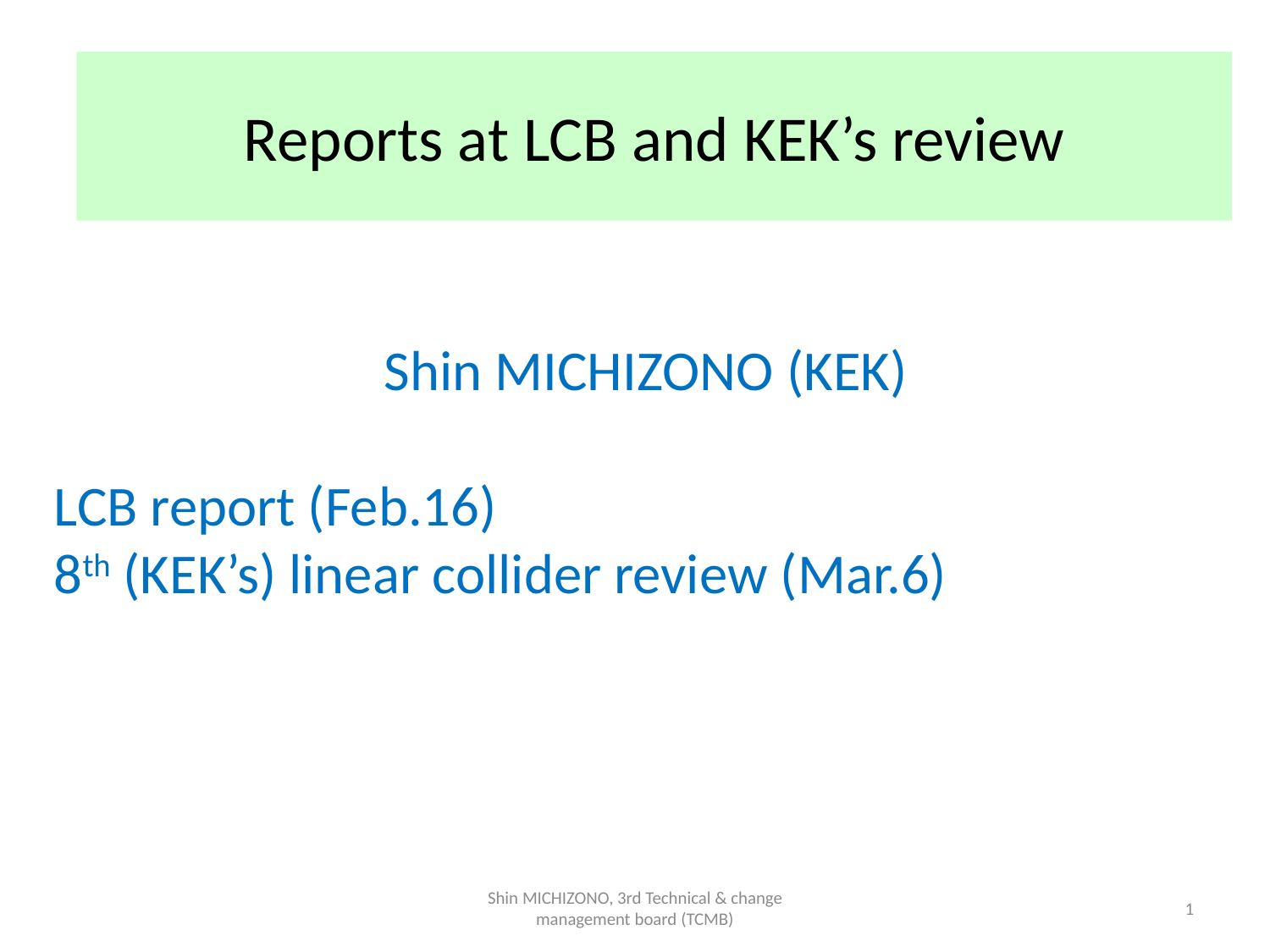

# Reports at LCB and KEK’s review
Shin MICHIZONO (KEK)

LCB report (Feb.16)
8th (KEK’s) linear collider review (Mar.6)

Shin MICHIZONO, 3rd Technical & change management board (TCMB)
1